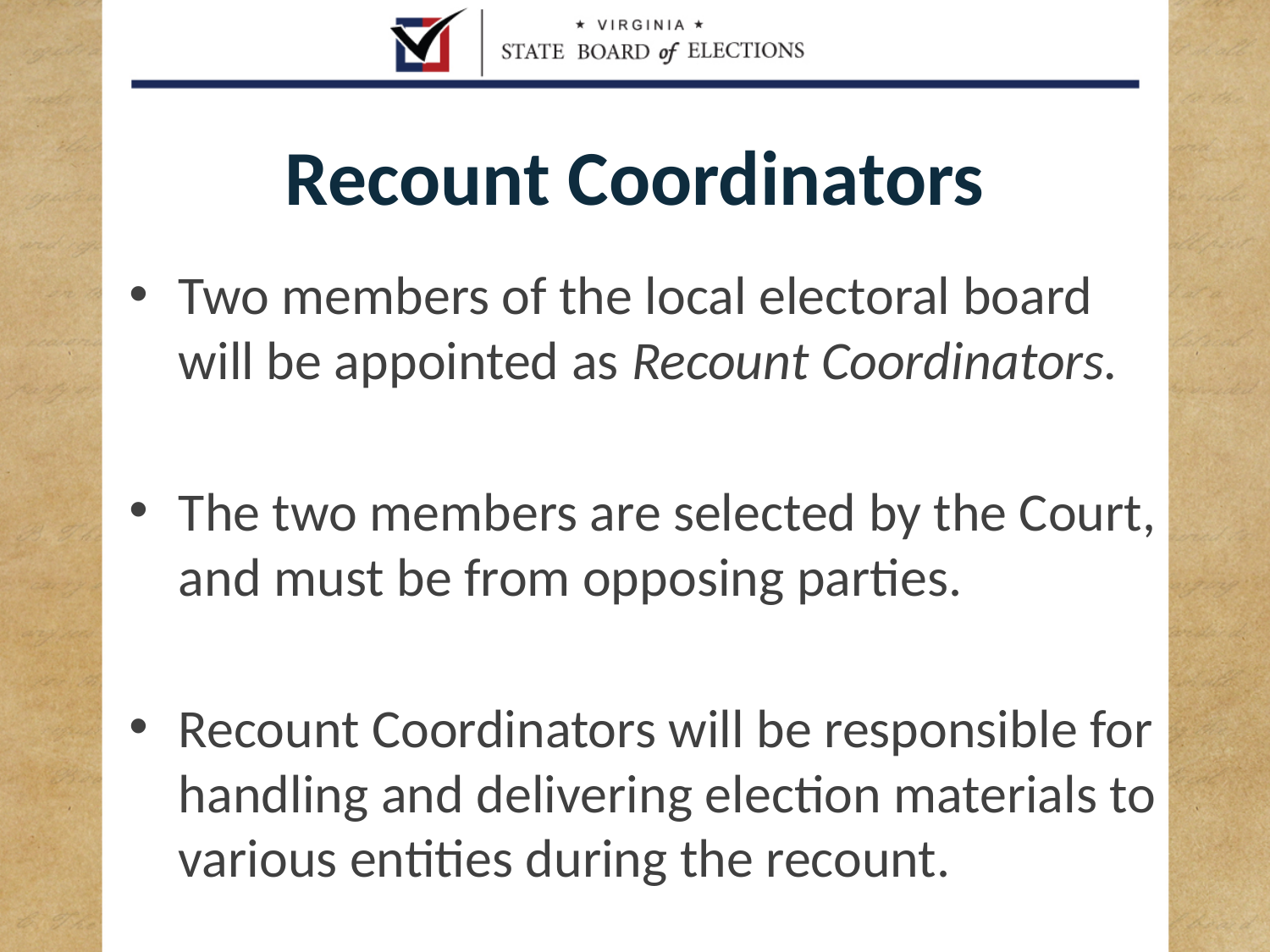

# Recount Coordinators
Two members of the local electoral board will be appointed as Recount Coordinators.

The two members are selected by the Court, and must be from opposing parties.

Recount Coordinators will be responsible for handling and delivering election materials to various entities during the recount.